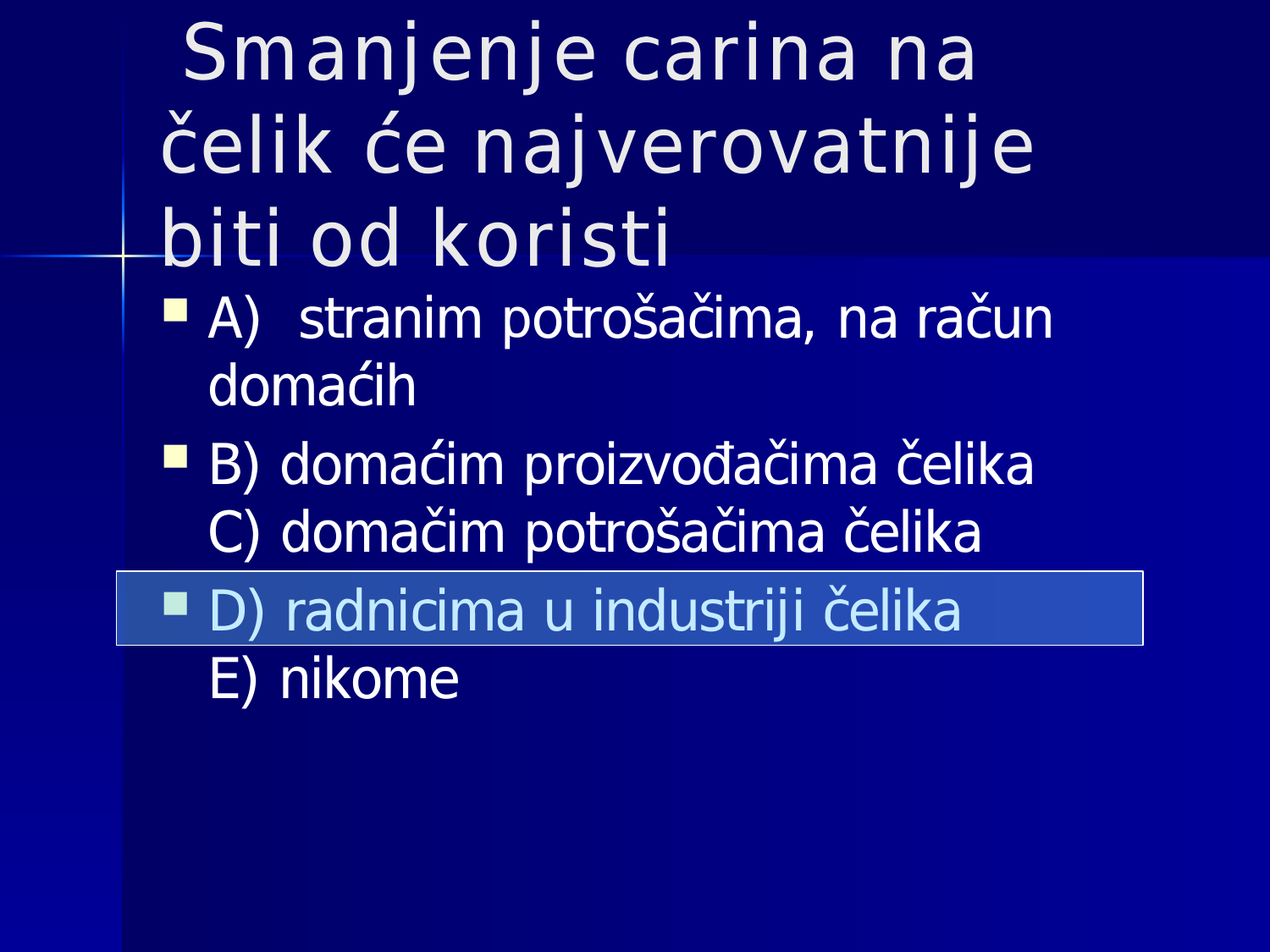

# Smanjenje carina na čelik će najverovatnije biti od koristi
A)  stranim potrošačima, na račun domaćih
B) domaćim proizvođačima čelika C) domačim potrošačima čelika
D) radnicima u industriji čelika E) nikome